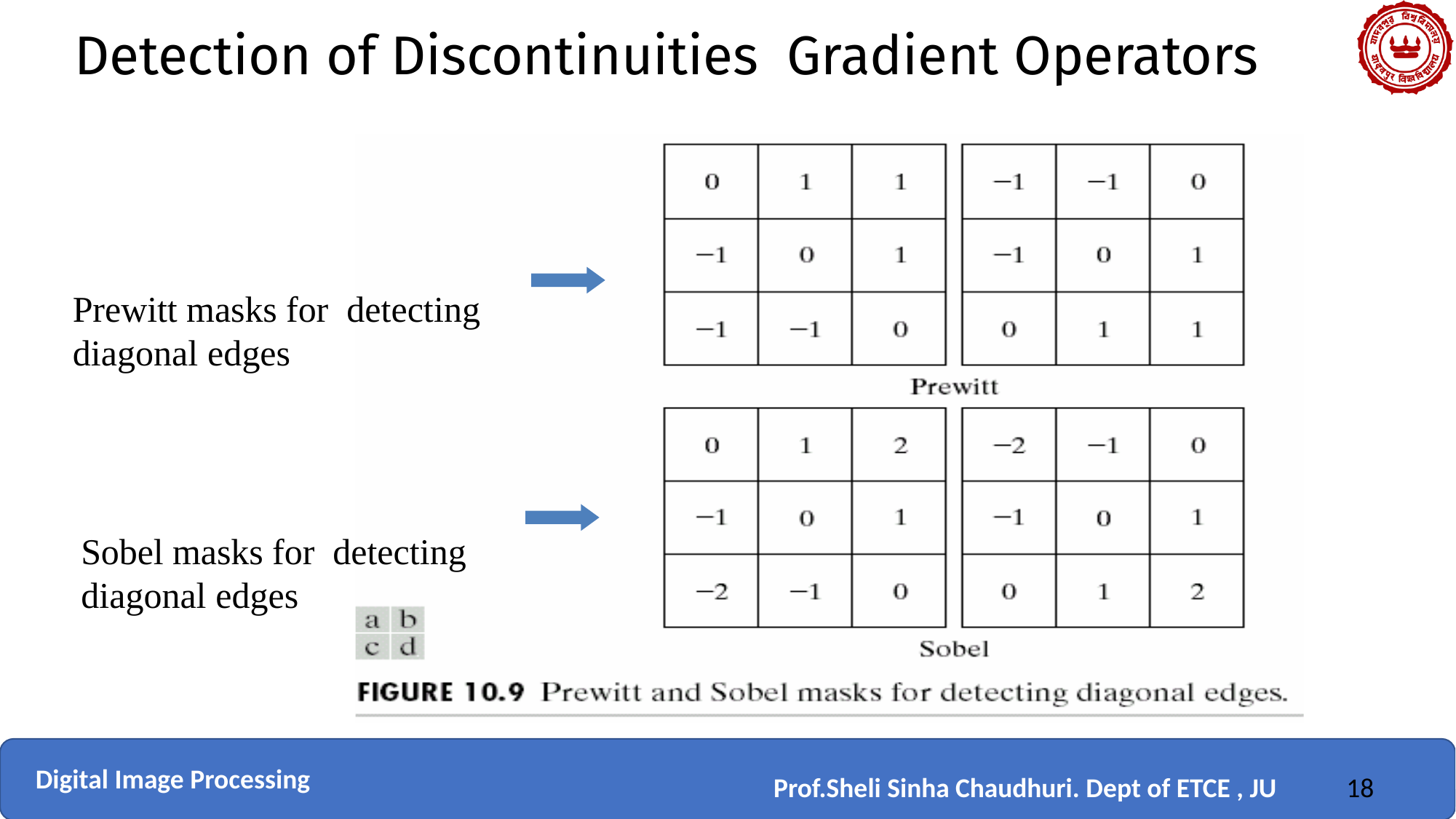

Detection of Discontinuities  Gradient Operators

Prewitt masks for  detecting diagonal edges
Sobel masks for  detecting diagonal edges